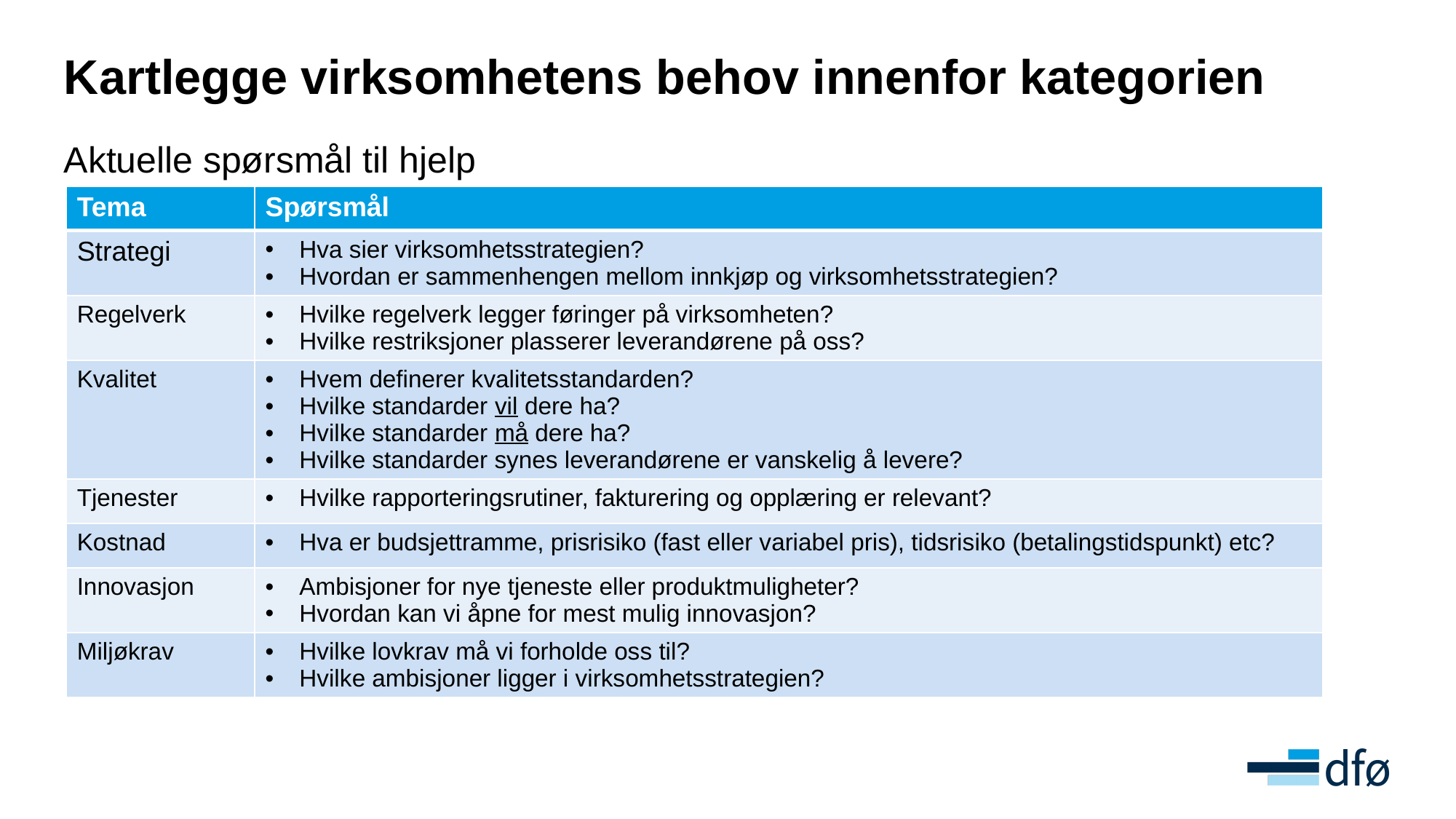

# Kartlegge virksomhetens behov innenfor kategorien
Aktuelle spørsmål til hjelp
| Tema | Spørsmål |
| --- | --- |
| Strategi | Hva sier virksomhetsstrategien? Hvordan er sammenhengen mellom innkjøp og virksomhetsstrategien? |
| Regelverk | Hvilke regelverk legger føringer på virksomheten? Hvilke restriksjoner plasserer leverandørene på oss? |
| Kvalitet | Hvem definerer kvalitetsstandarden? Hvilke standarder vil dere ha? Hvilke standarder må dere ha? Hvilke standarder synes leverandørene er vanskelig å levere? |
| Tjenester | Hvilke rapporteringsrutiner, fakturering og opplæring er relevant? |
| Kostnad | Hva er budsjettramme, prisrisiko (fast eller variabel pris), tidsrisiko (betalingstidspunkt) etc? |
| Innovasjon | Ambisjoner for nye tjeneste eller produktmuligheter? Hvordan kan vi åpne for mest mulig innovasjon? |
| Miljøkrav | Hvilke lovkrav må vi forholde oss til? Hvilke ambisjoner ligger i virksomhetsstrategien? |